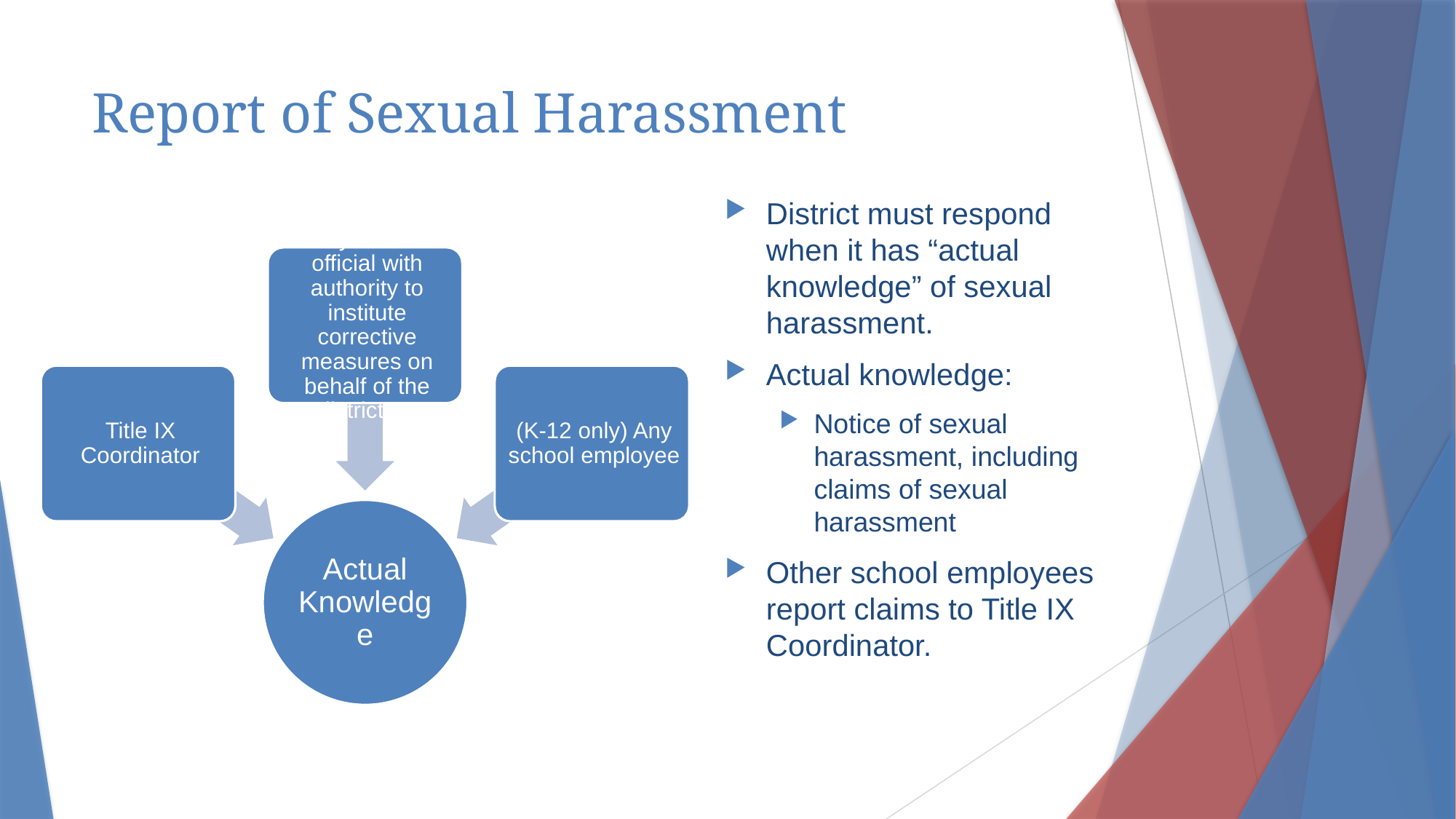

# Report of Sexual Harassment
District must respond when it has “actual knowledge” of sexual harassment.
Actual knowledge:
Notice of sexual harassment, including claims of sexual harassment
Other school employees report claims to Title IX Coordinator.

Actual Knowledge
Title IX Coordinator
Any school official with authority to institute corrective measures on behalf of the district, or
(K-12 only) Any school employee